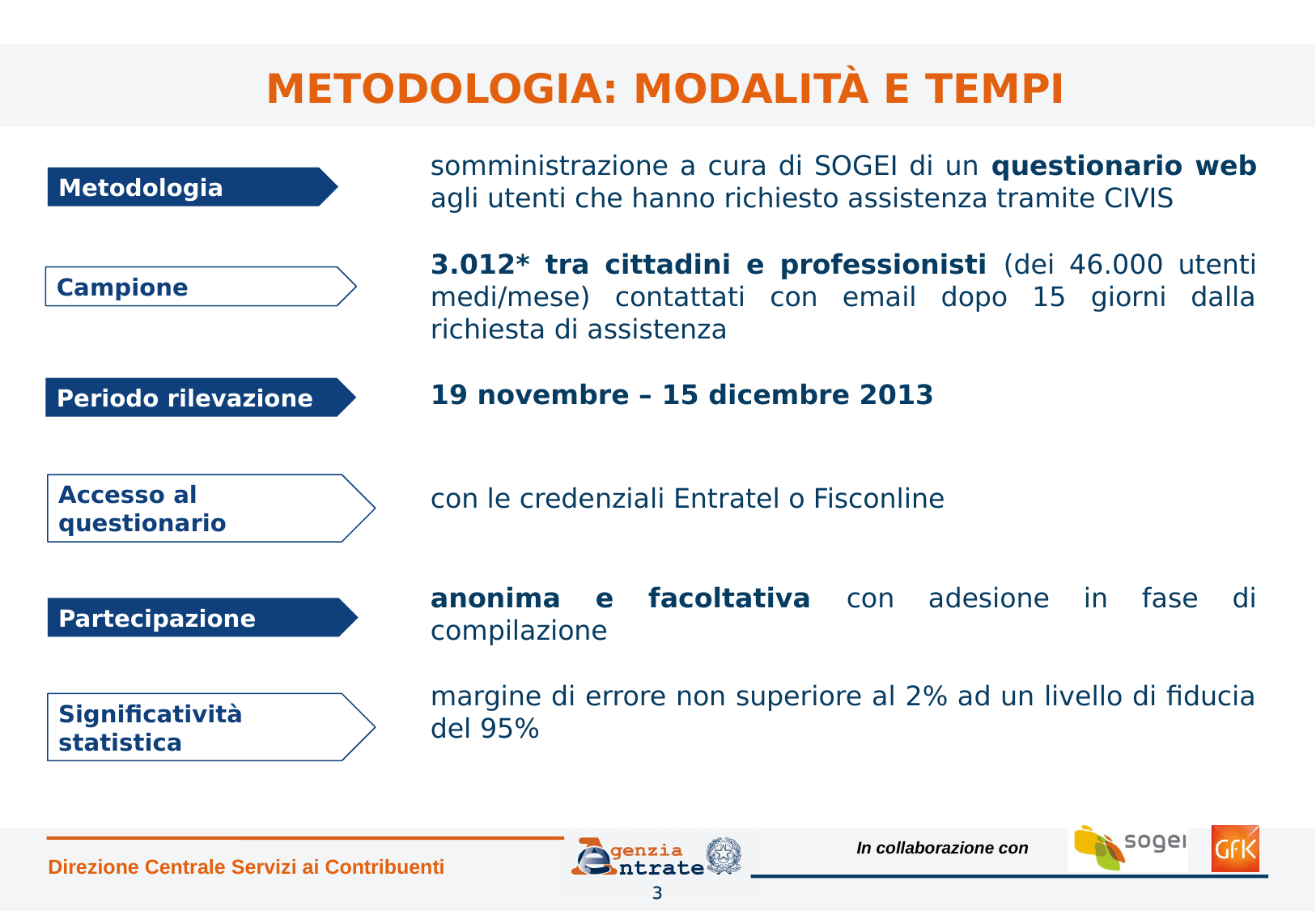

# METODOLOGIA: MODALITÀ E TEMPI
somministrazione a cura di SOGEI di un questionario web agli utenti che hanno richiesto assistenza tramite CIVIS

3.012* tra cittadini e professionisti (dei 46.000 utenti medi/mese) contattati con email dopo 15 giorni dalla richiesta di assistenza

19 novembre – 15 dicembre 2013

con le credenziali Entratel o Fisconline

anonima e facoltativa con adesione in fase di compilazione

margine di errore non superiore al 2% ad un livello di fiducia del 95%

Metodologia
Campione
Periodo rilevazione
Accesso al questionario
Partecipazione
Significatività statistica
Direzione Centrale Servizi ai Contribuenti
3
3